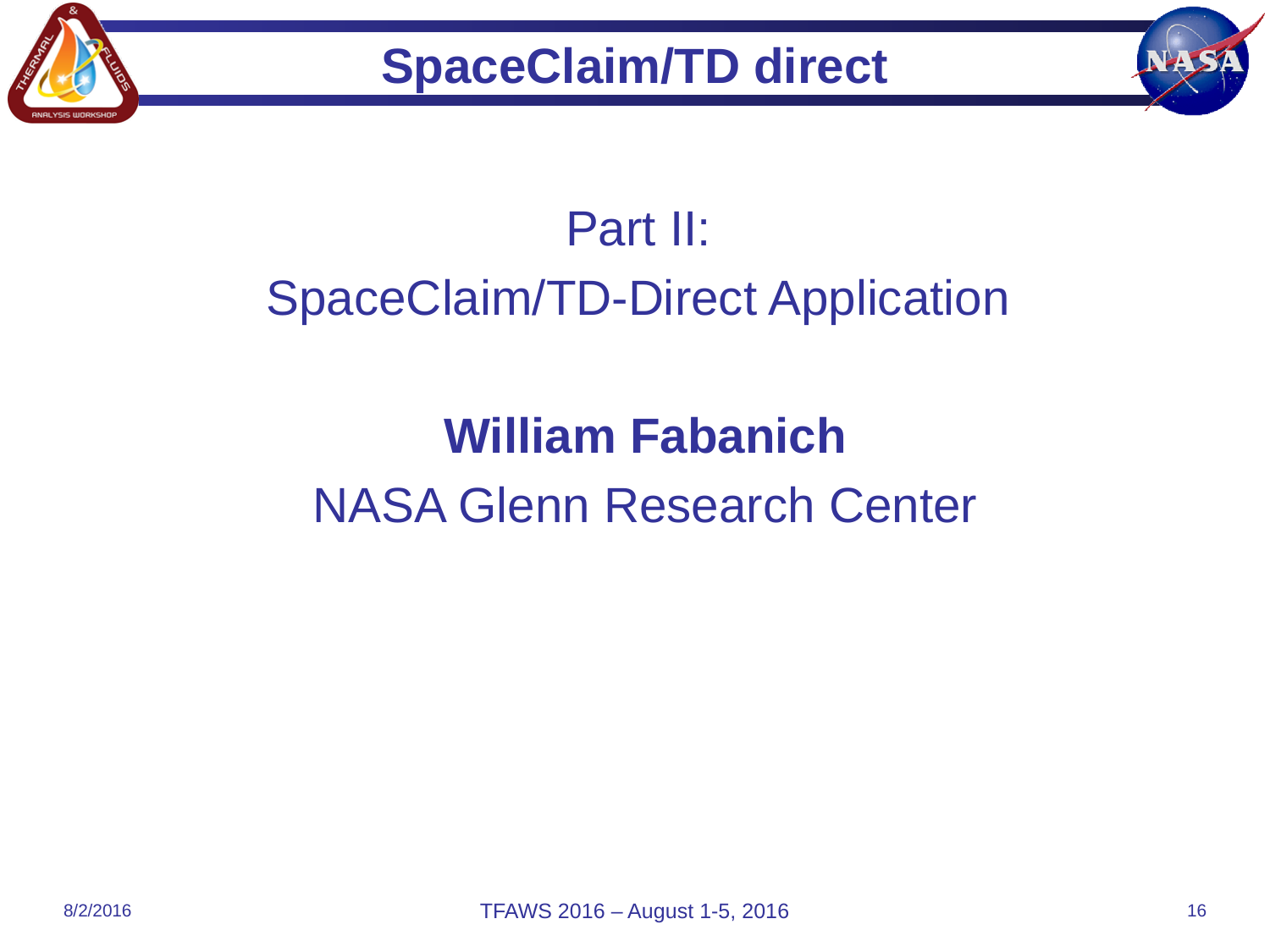

# SpaceClaim/TD direct
Part II:
SpaceClaim/TD-Direct Application

William Fabanich
NASA Glenn Research Center
8/2/2016
TFAWS 2016 – August 1-5, 2016
16